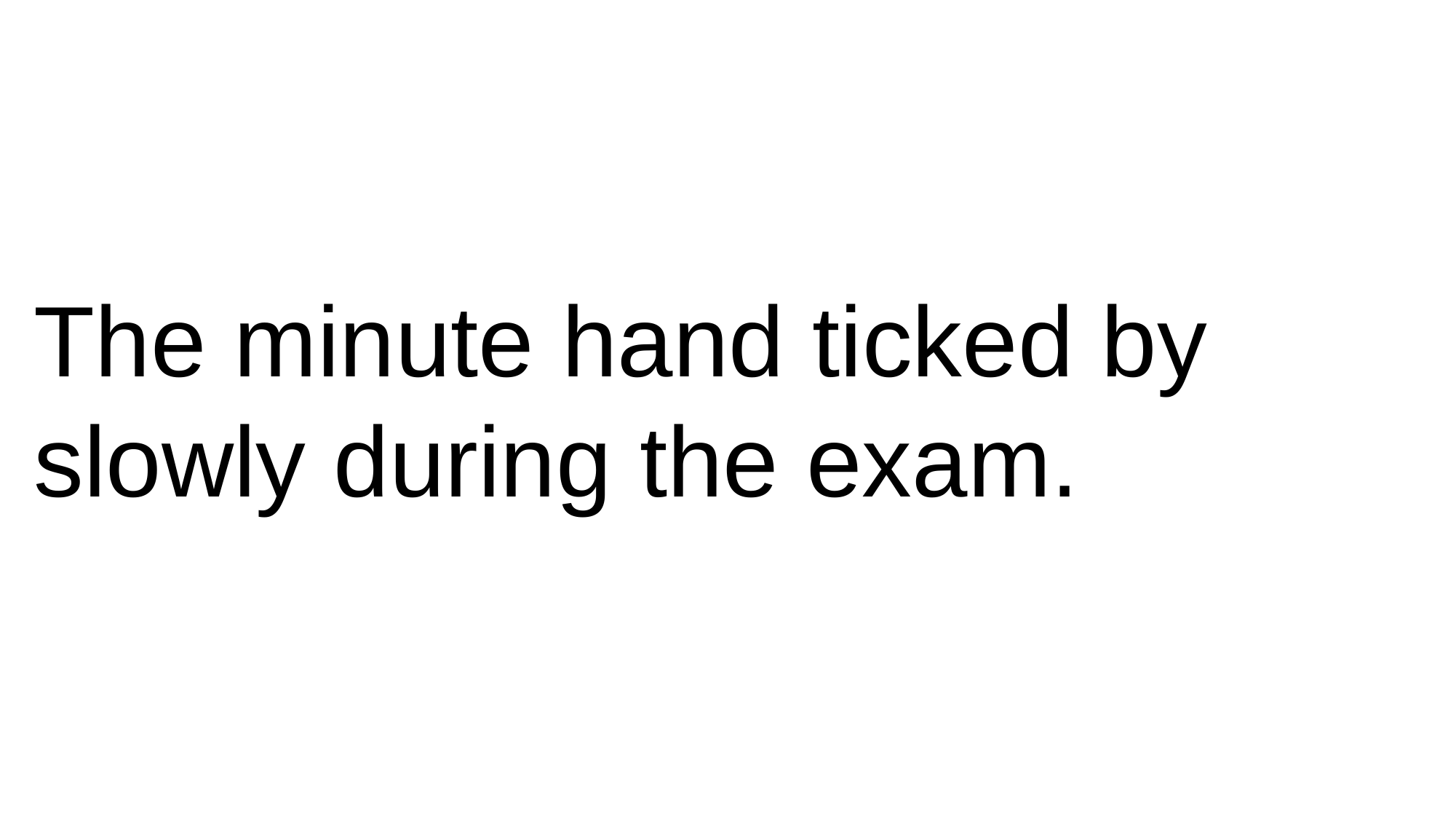

The minute hand ticked by slowly during the exam.